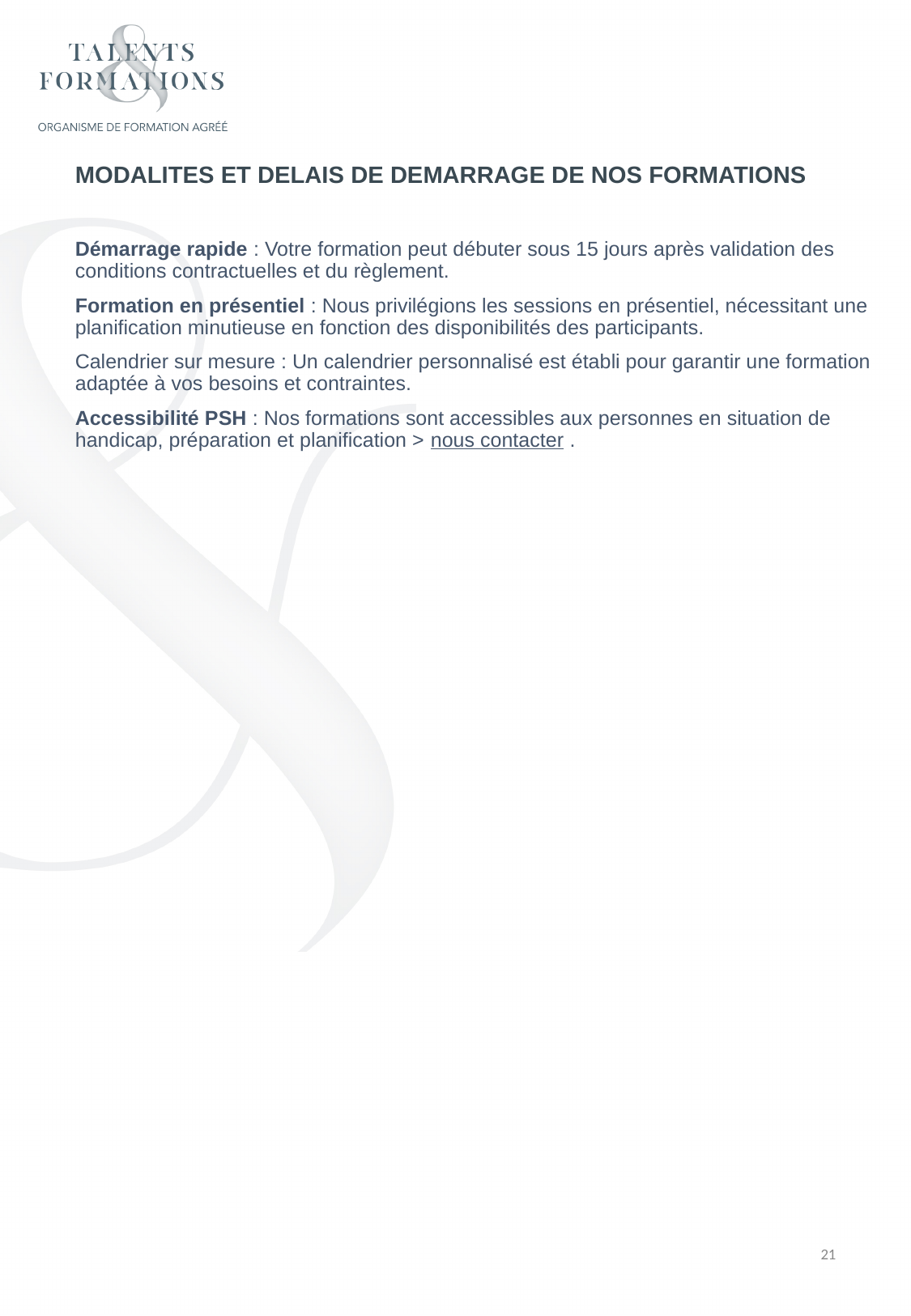

MODALITES ET DELAIS DE DEMARRAGE DE NOS FORMATIONS

Démarrage rapide : Votre formation peut débuter sous 15 jours après validation des conditions contractuelles et du règlement.
Formation en présentiel : Nous privilégions les sessions en présentiel, nécessitant une planification minutieuse en fonction des disponibilités des participants.
Calendrier sur mesure : Un calendrier personnalisé est établi pour garantir une formation adaptée à vos besoins et contraintes.
Accessibilité PSH : Nos formations sont accessibles aux personnes en situation de handicap, préparation et planification > nous contacter .

21